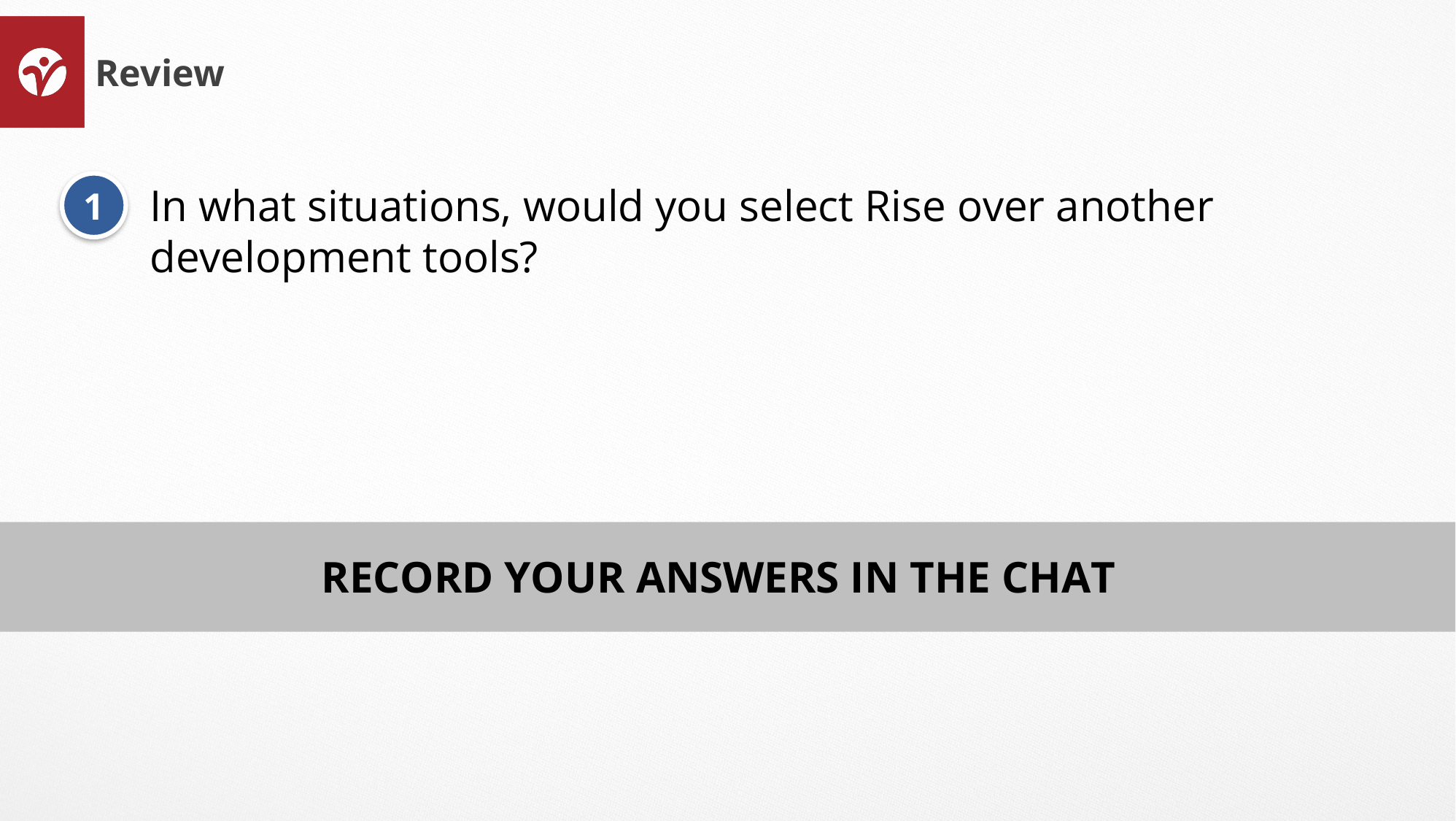

# Review
In what situations, would you select Rise over another development tools?
1

RECORD YOUR ANSWERS IN THE CHAT